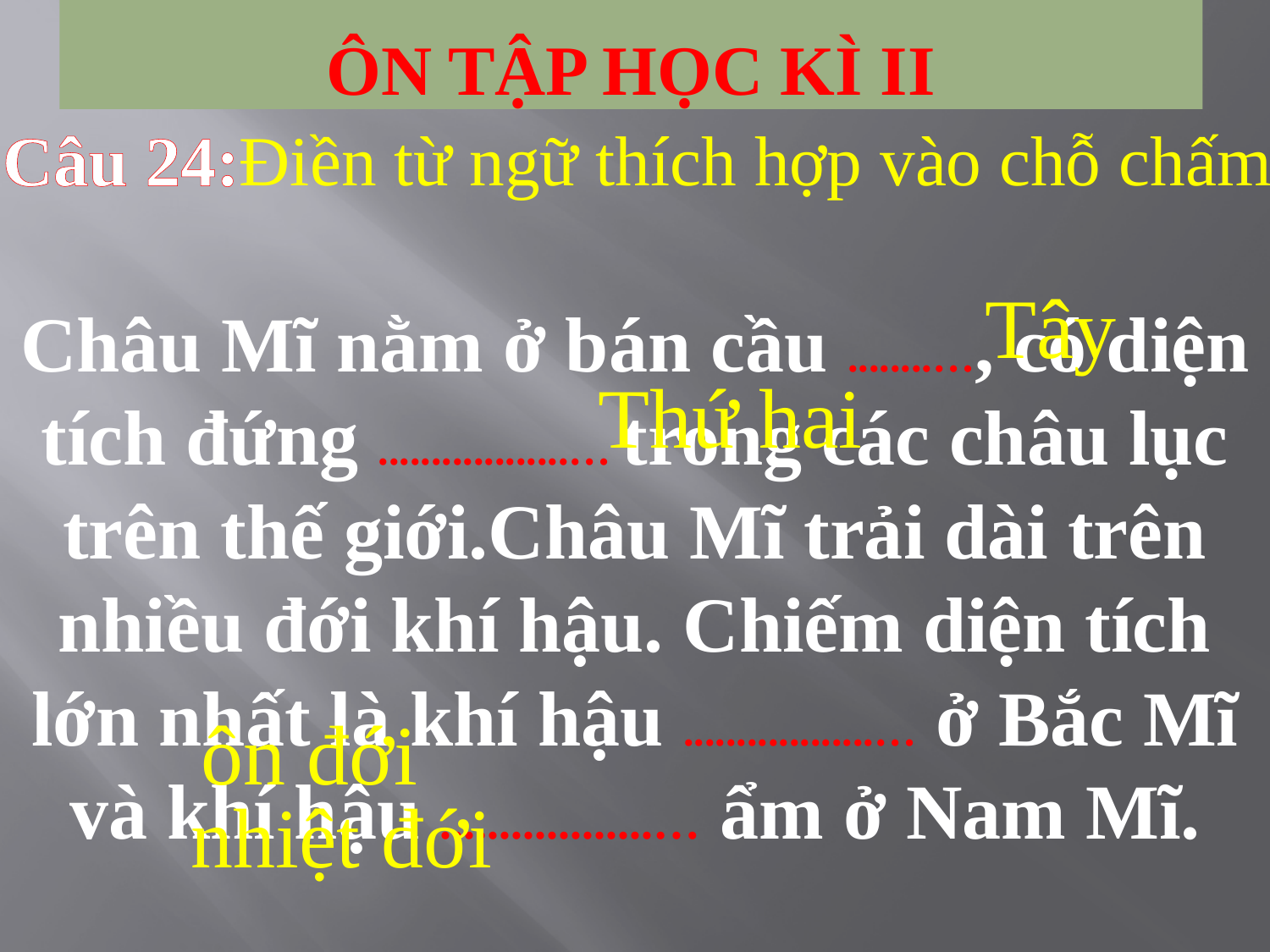

# Ôn tập học kì ii
Câu 24:Điền từ ngữ thích hợp vào chỗ chấm

Tây
Châu Mĩ nằm ở bán cầu ........…, có diện tích đứng ..................… trong các châu lục trên thế giới.Châu Mĩ trải dài trên nhiều đới khí hậu. Chiếm diện tích lớn nhất là khí hậu ..................… ở Bắc Mĩ và khí hậu ..................… ẩm ở Nam Mĩ.

Thứ hai
ôn đới
nhiệt đới